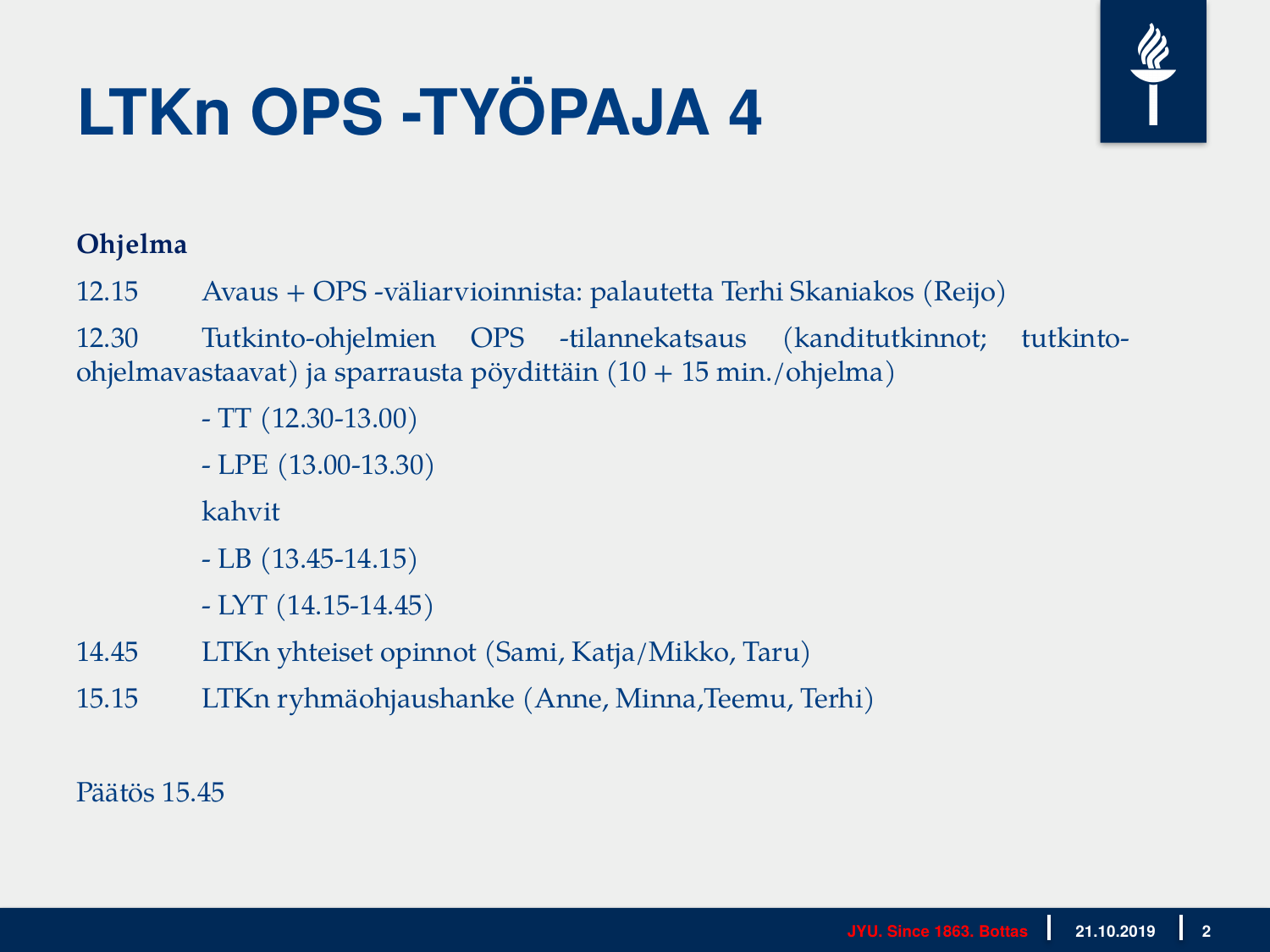

# LTKn OPS -TYÖPAJA 4
Ohjelma
12.15		Avaus + OPS -väliarvioinnista: palautetta Terhi Skaniakos (Reijo)
12.30		Tutkinto-ohjelmien OPS -tilannekatsaus (kanditutkinnot; tutkinto-					ohjelmavastaavat) ja sparrausta pöydittäin (10 + 15 min./ohjelma)
			- TT (12.30-13.00)
			- LPE (13.00-13.30)
	kahvit
			- LB (13.45-14.15)
			- LYT (14.15-14.45)
14.45		LTKn yhteiset opinnot (Sami, Katja/Mikko, Taru)
15.15		LTKn ryhmäohjaushanke (Anne, Minna,Teemu, Terhi)

Päätös 15.45

JYU. Since 1863. Bottas
21.10.2019
2